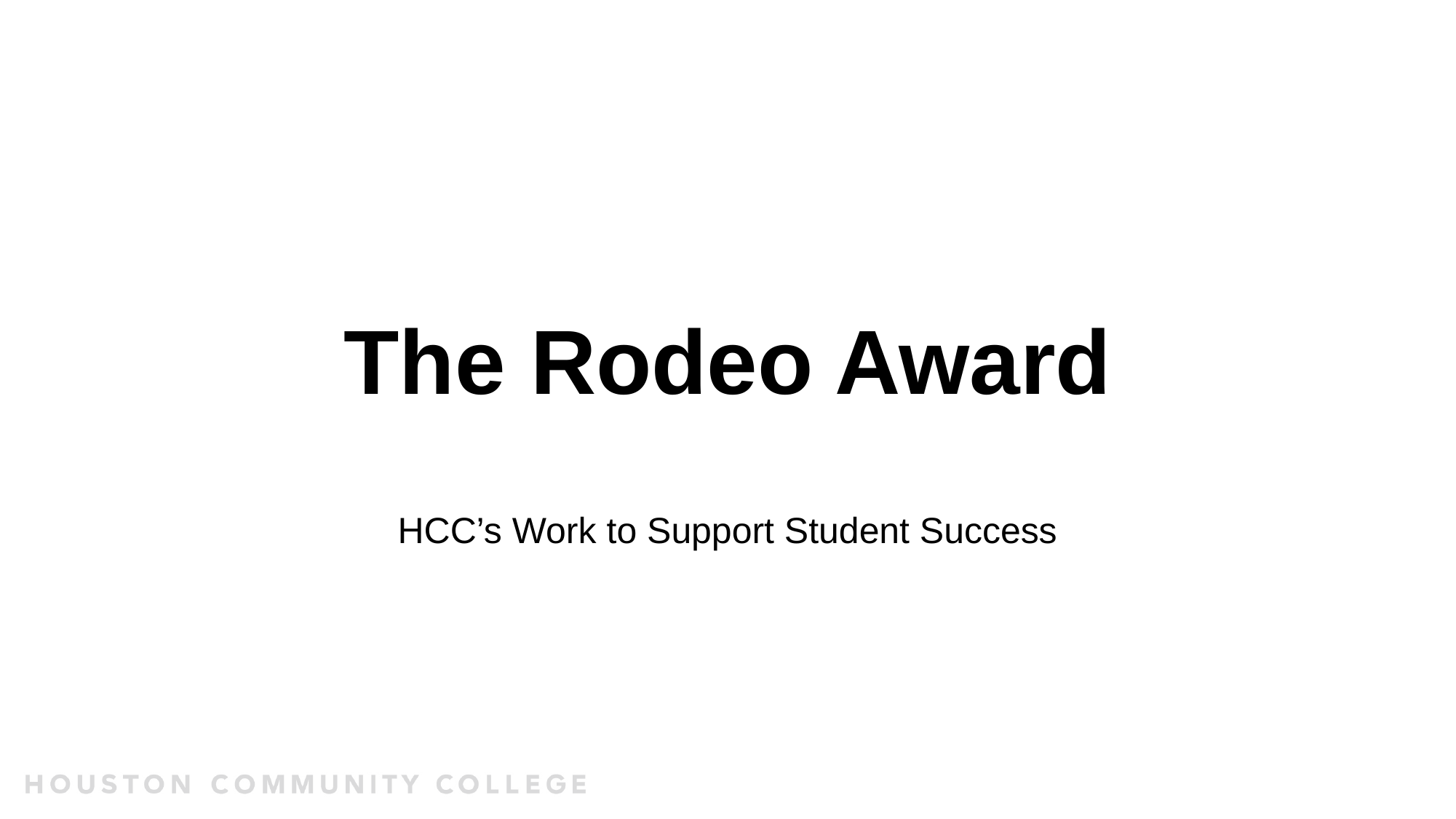

# The Rodeo Award
HCC’s Work to Support Student Success